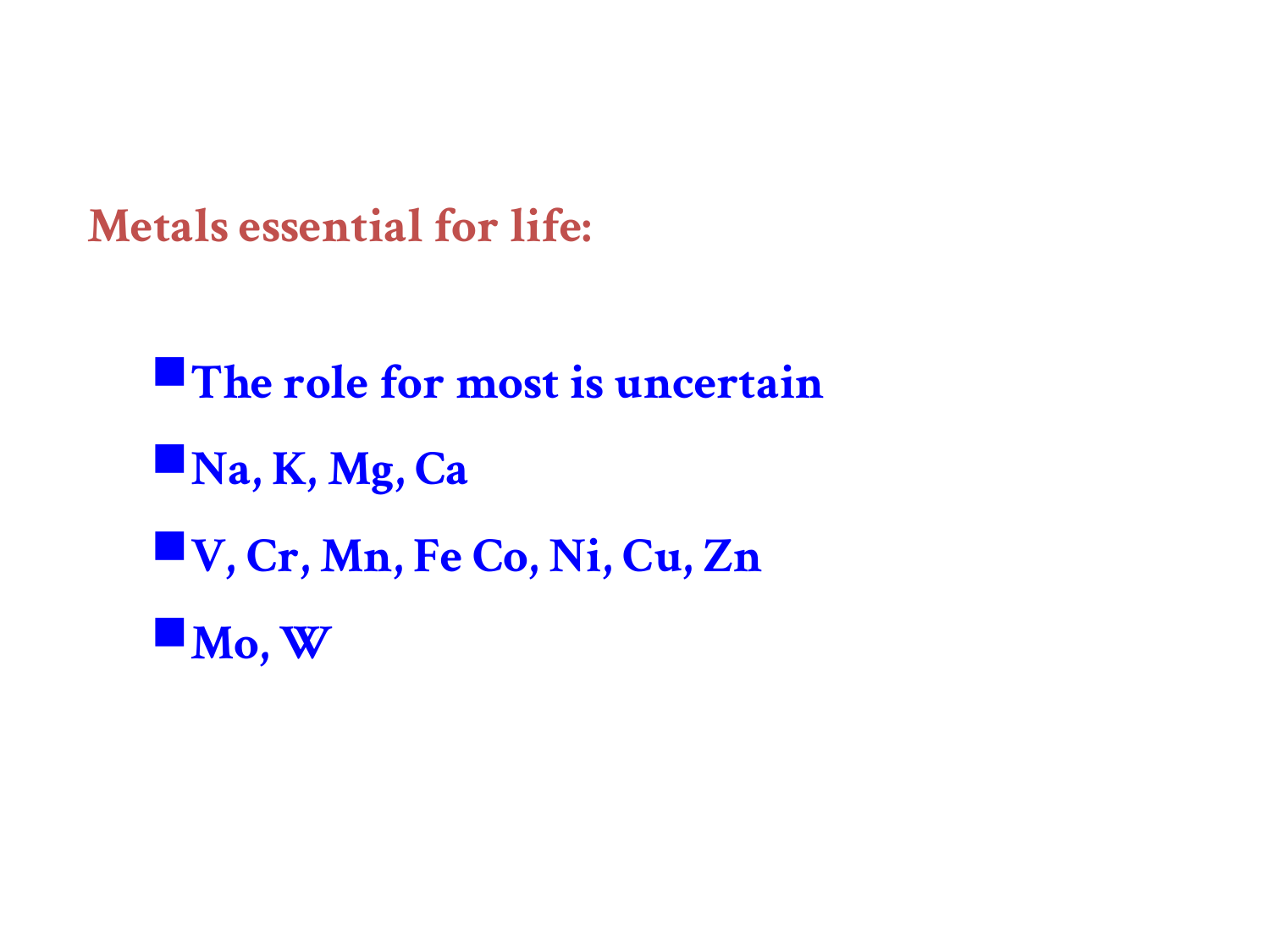

Metals essential for life:

The role for most is uncertain
Na, K, Mg, Ca
V, Cr, Mn, Fe Co, Ni, Cu, Zn
Mo, W